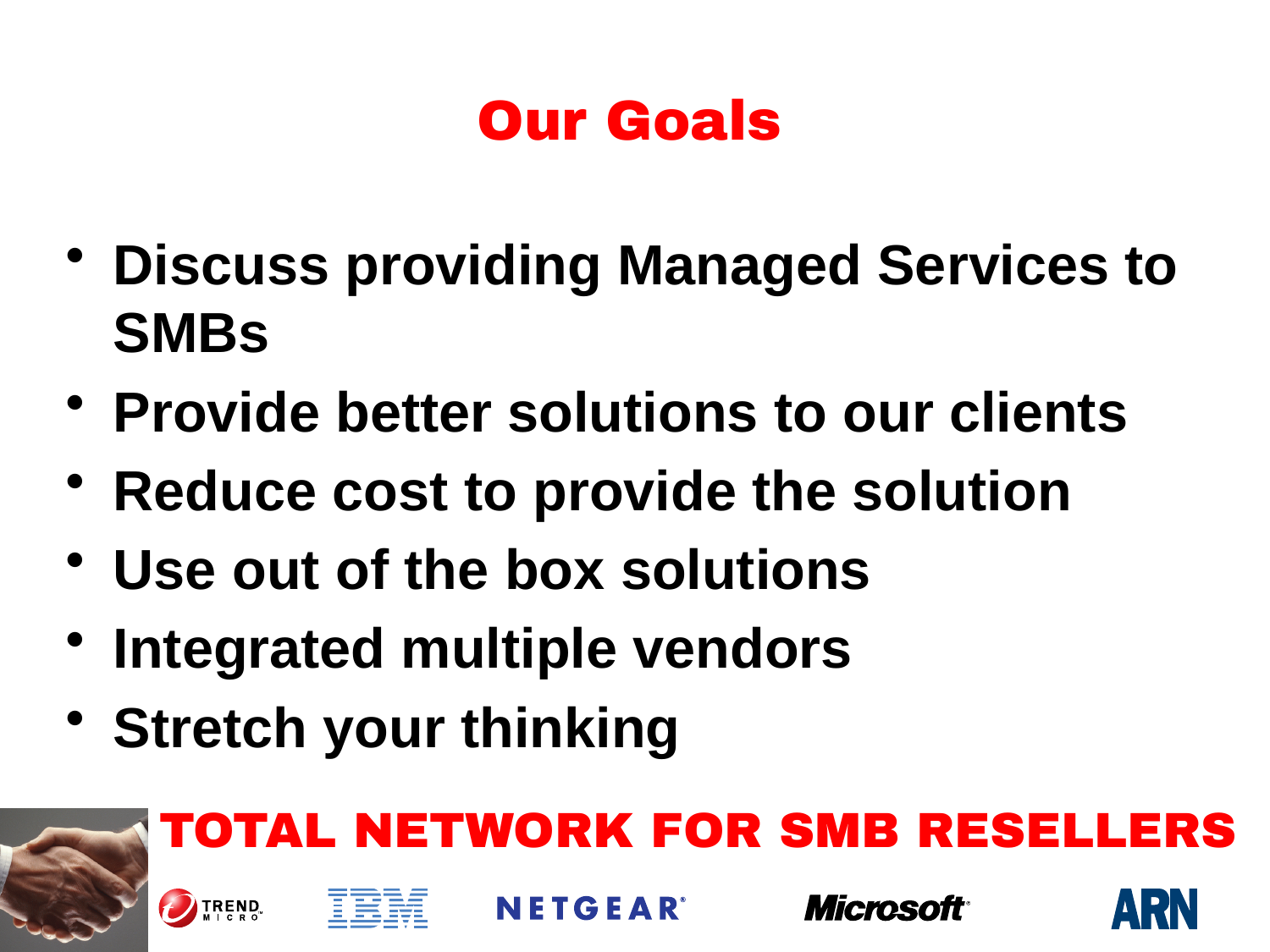

# Our Goals
Discuss providing Managed Services to SMBs
Provide better solutions to our clients
Reduce cost to provide the solution
Use out of the box solutions
Integrated multiple vendors
Stretch your thinking